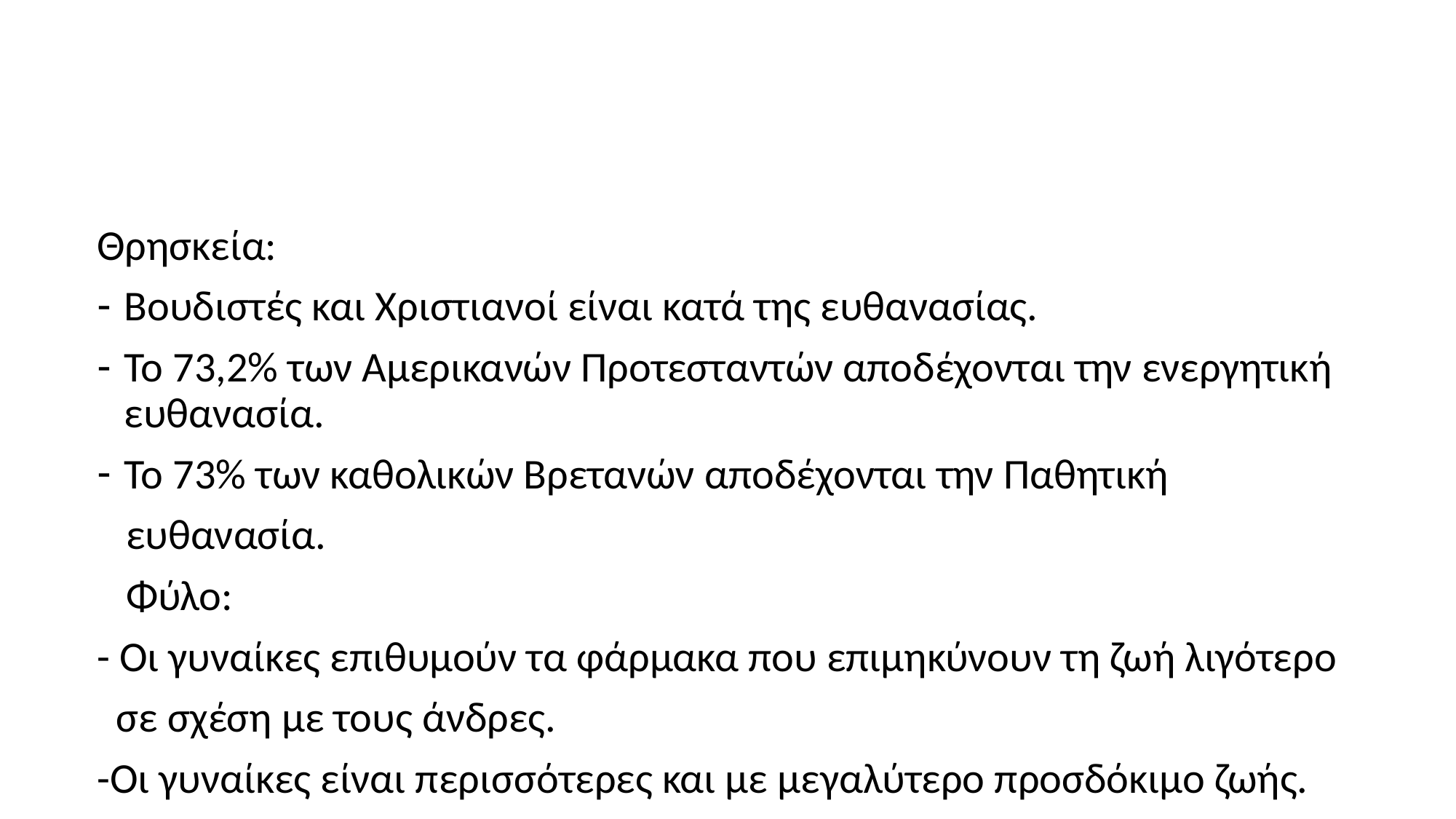

#
Θρησκεία:
Βουδιστές και Χριστιανοί είναι κατά της ευθανασίας.
Το 73,2% των Αμερικανών Προτεσταντών αποδέχονται την ενεργητική ευθανασία.
Το 73% των καθολικών Βρετανών αποδέχονται την Παθητική
   ευθανασία.
   Φύλο:
- Οι γυναίκες επιθυμούν τα φάρμακα που επιμηκύνουν τη ζωή λιγότερο
  σε σχέση με τους άνδρες.
-Οι γυναίκες είναι περισσότερες και με μεγαλύτερο προσδόκιμο ζωής.